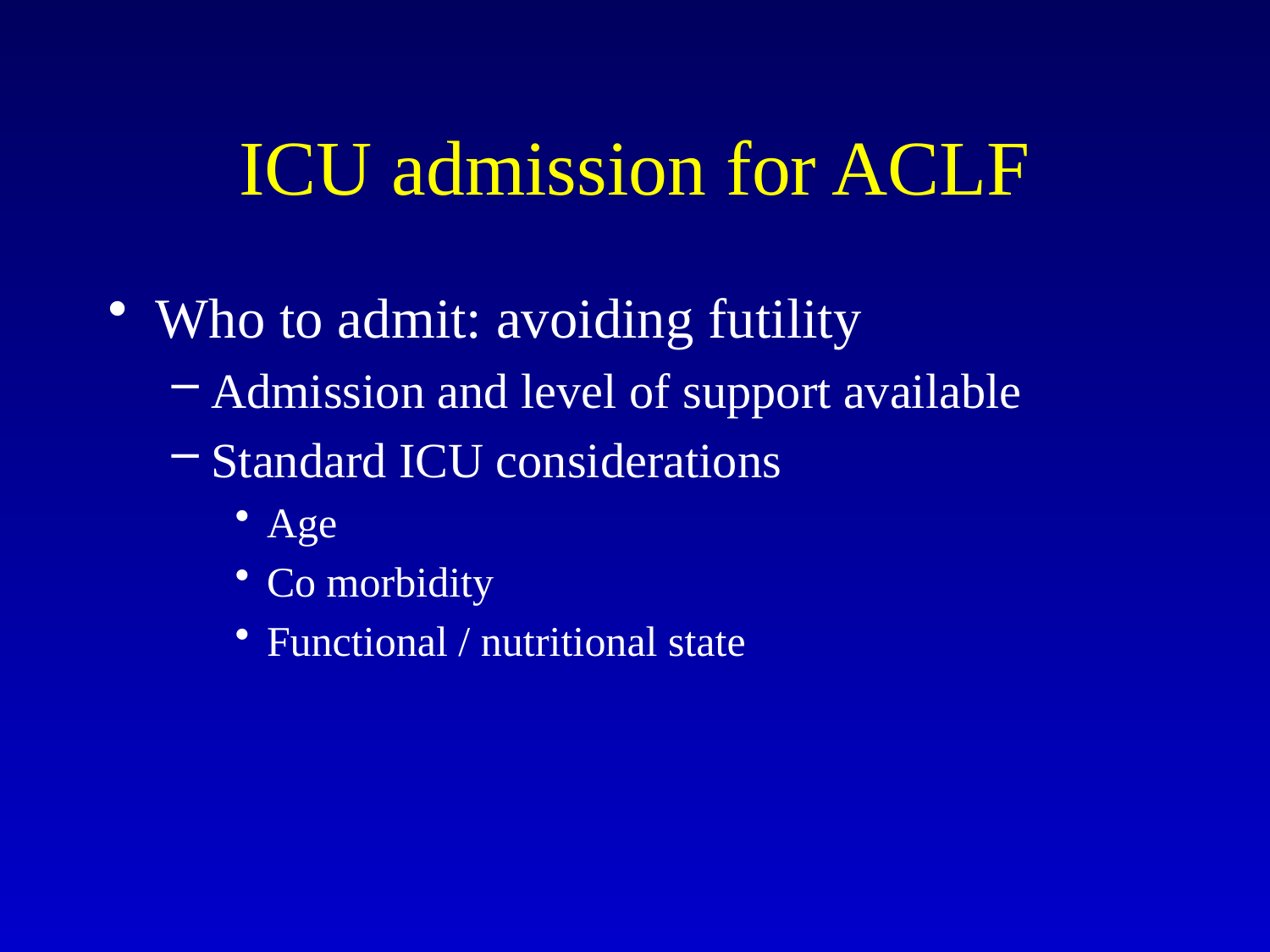

# ICU admission for ACLF
Who to admit: avoiding futility
Admission and level of support available
Standard ICU considerations
Age
Co morbidity
Functional / nutritional state